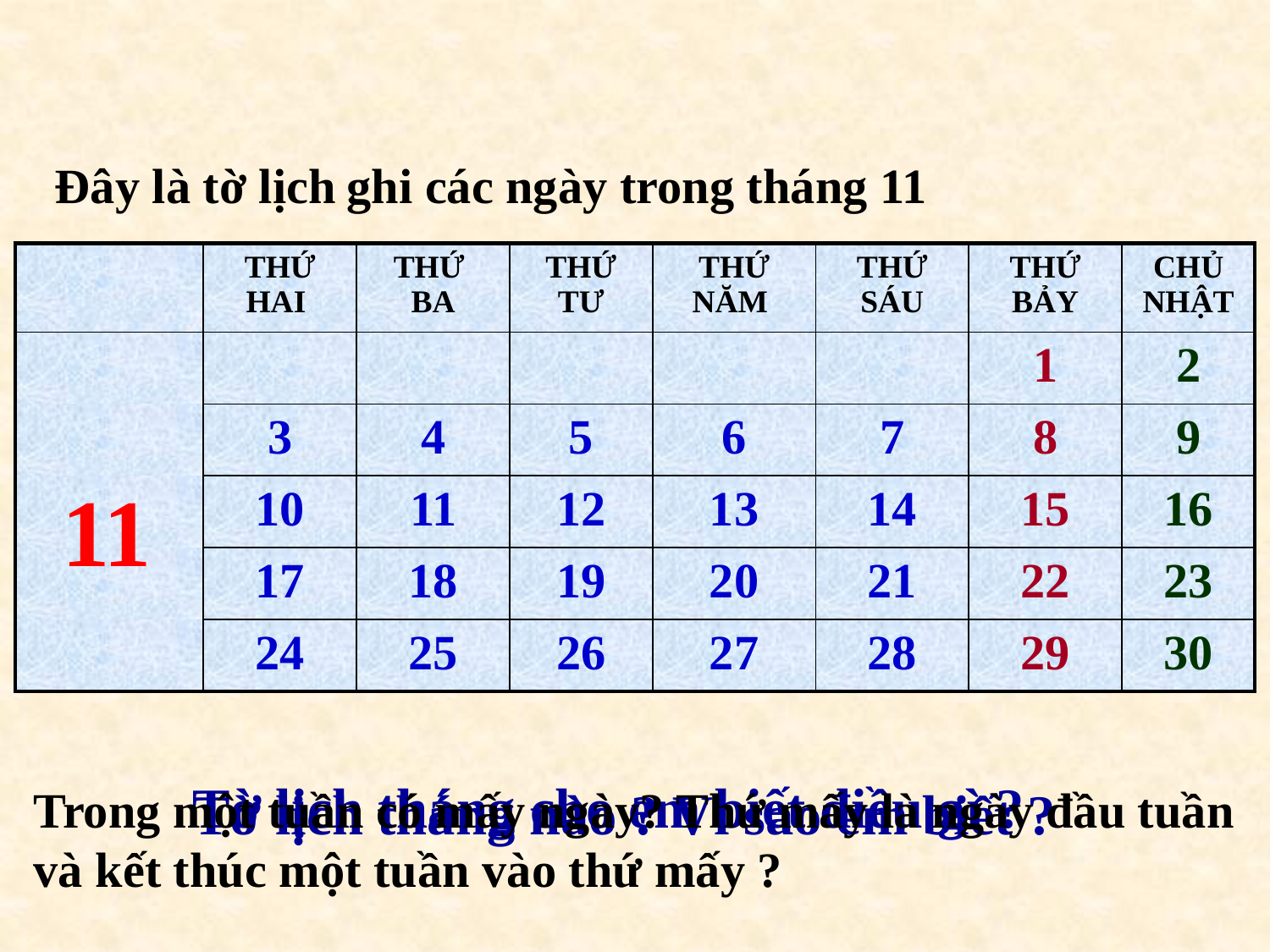

Đây là tờ lịch
ghi các ngày trong tháng 11
|  | THỨ HAI | THỨ BA | THỨ TƯ | THỨ NĂM | THỨ SÁU | THỨ BẢY | CHỦ NHẬT |
| --- | --- | --- | --- | --- | --- | --- | --- |
|  |  |  |  |  |  | 1 | 2 |
|  | 3 | 4 | 5 | 6 | 7 | 8 | 9 |
|  | 10 | 11 | 12 | 13 | 14 | 15 | 16 |
|  | 17 | 18 | 19 | 20 | 21 | 22 | 23 |
|  | 24 | 25 | 26 | 27 | 28 | 29 | 30 |
11
Tờ lịch tháng cho em biết điều gì ?
Trong một tuần có mấy ngày? Thứ mấy là ngày đầu tuần và kết thúc một tuần vào thứ mấy ?
Tờ lịch tháng nào ? Vì sao em biết ?